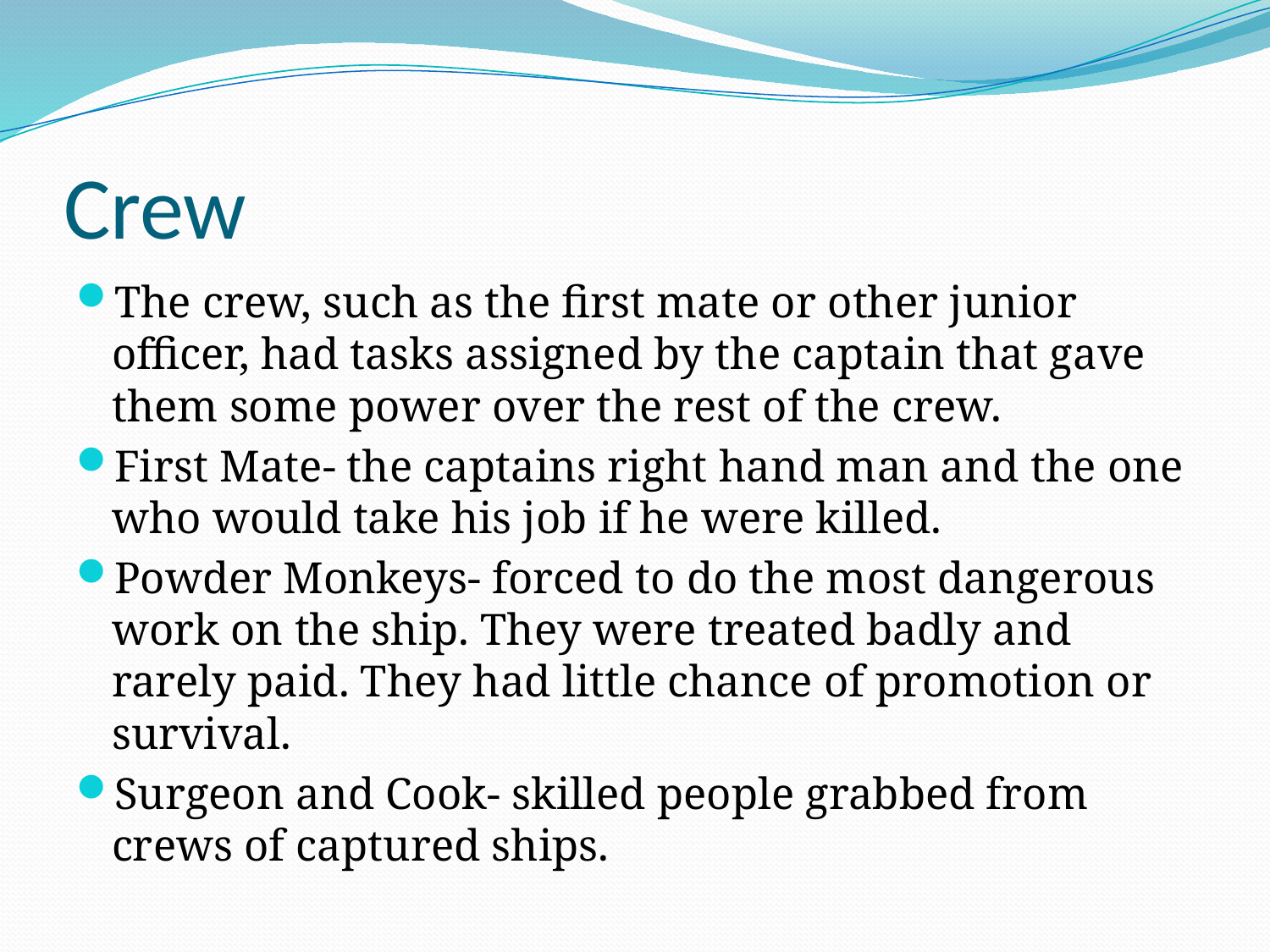

# Crew
The crew, such as the first mate or other junior officer, had tasks assigned by the captain that gave them some power over the rest of the crew.
First Mate- the captains right hand man and the one who would take his job if he were killed.
Powder Monkeys- forced to do the most dangerous work on the ship. They were treated badly and rarely paid. They had little chance of promotion or survival.
Surgeon and Cook- skilled people grabbed from crews of captured ships.